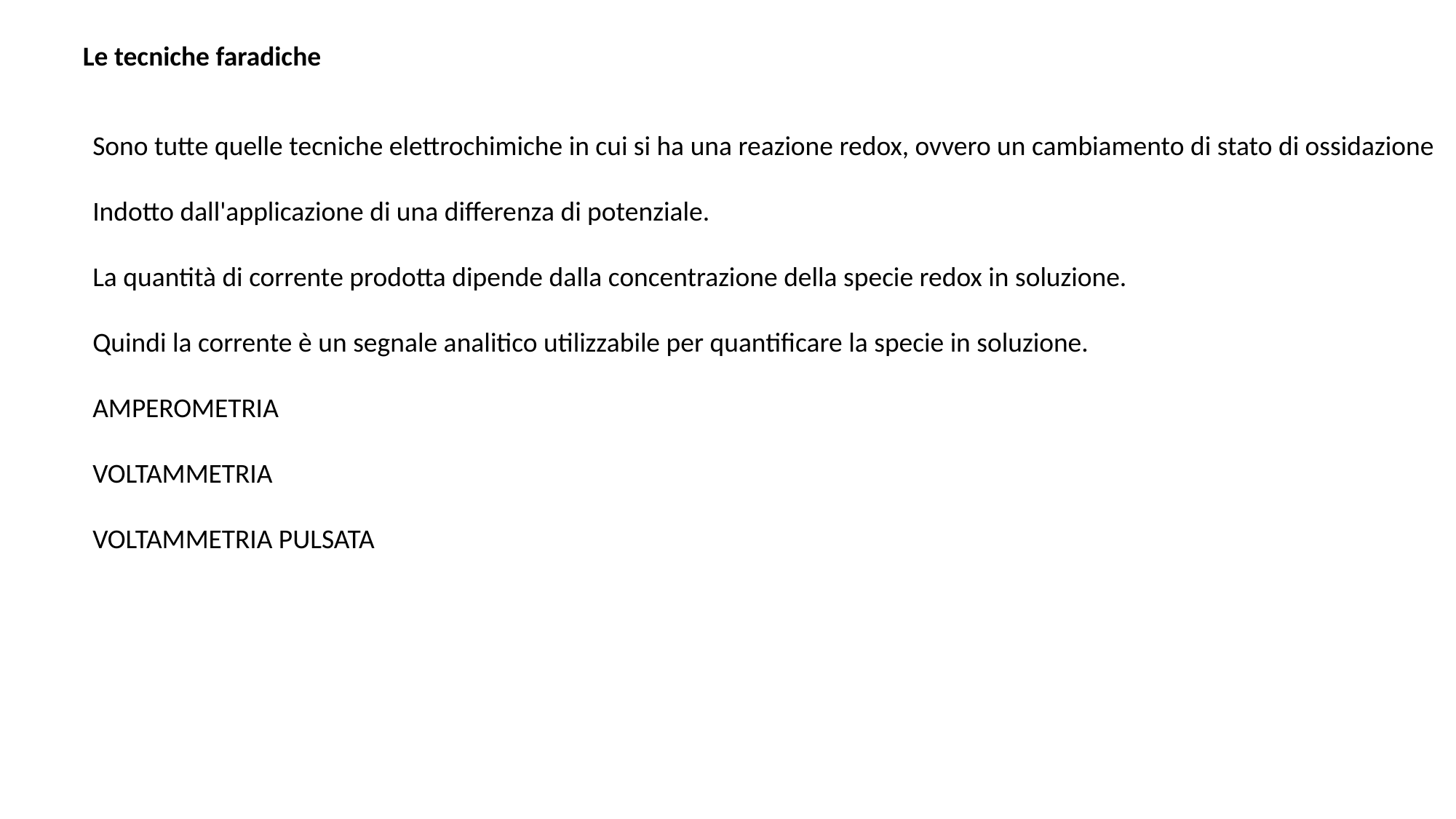

Le tecniche faradiche
Sono tutte quelle tecniche elettrochimiche in cui si ha una reazione redox, ovvero un cambiamento di stato di ossidazione

Indotto dall'applicazione di una differenza di potenziale.

La quantità di corrente prodotta dipende dalla concentrazione della specie redox in soluzione.

Quindi la corrente è un segnale analitico utilizzabile per quantificare la specie in soluzione.

AMPEROMETRIA

VOLTAMMETRIA

VOLTAMMETRIA PULSATA